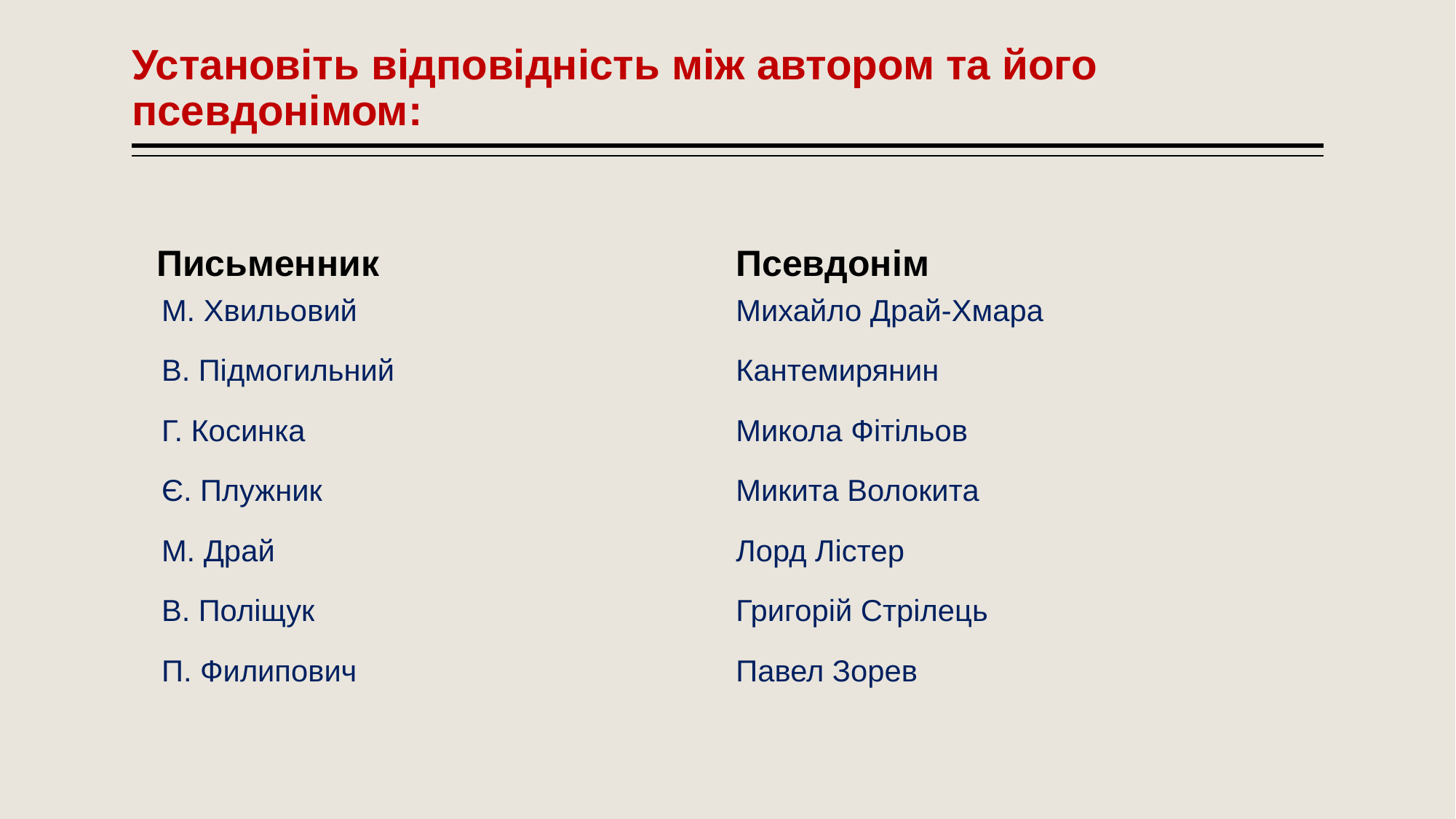

# Установіть відповідність між автором та його псевдонімом:
Псевдонім
Письменник
М. Хвильовий
В. Підмогильний
Г. Косинка
Є. Плужник
М. Драй
В. Поліщук
П. Филипович

Михайло Драй-Хмара
Кантемирянин
Микола Фітільов
Микита Волокита
Лорд Лістер
Григорій Стрілець
Павел Зорев